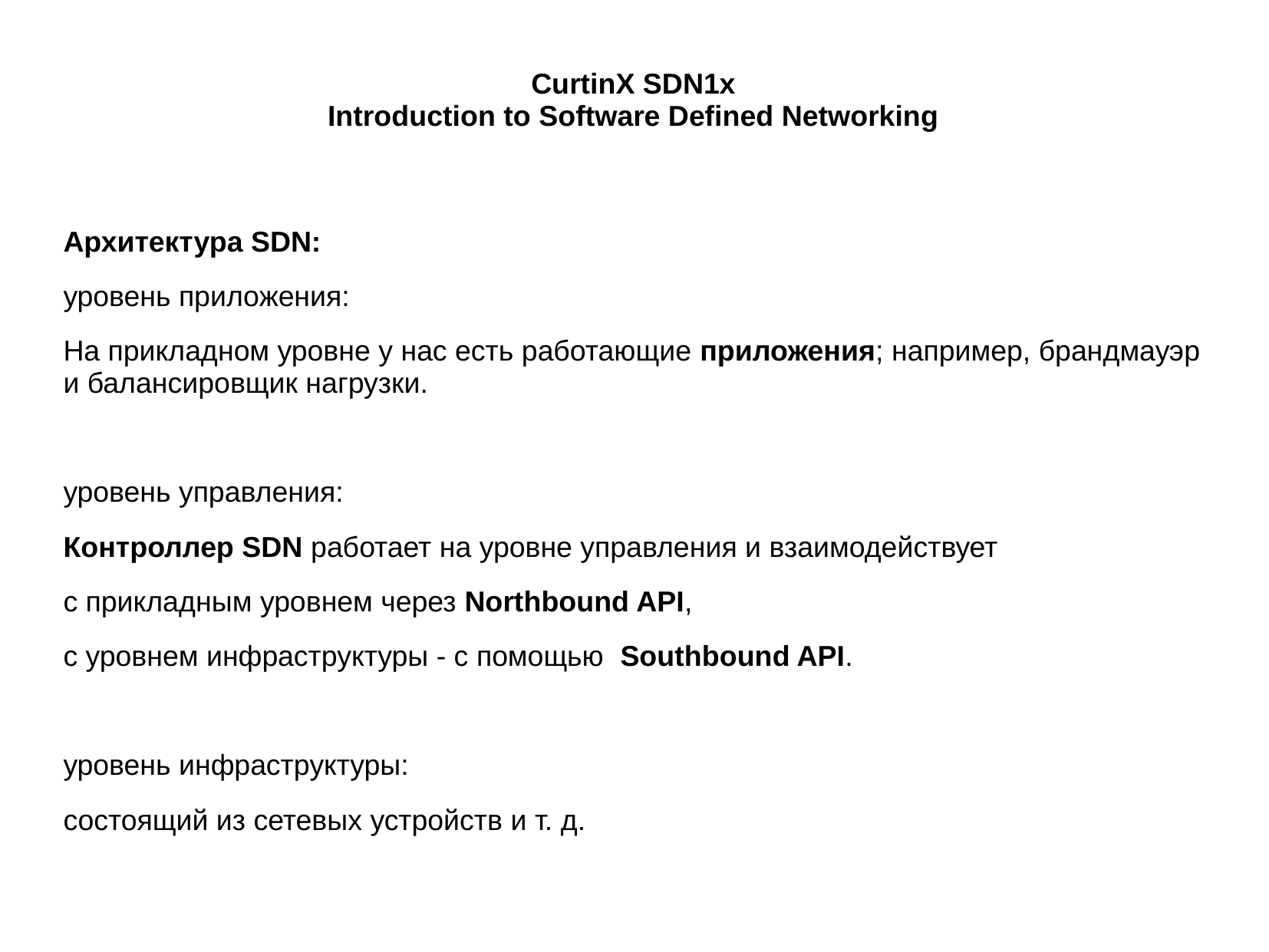

# CurtinX SDN1x Introduction to Software Defined Networking

Архитектура SDN:
уровень приложения:
На прикладном уровне у нас есть работающие приложения; например, брандмауэр и балансировщик нагрузки.

уровень управления:
Контроллер SDN работает на уровне управления и взаимодействует
с прикладным уровнем через Northbound API,
с уровнем инфраструктуры - с помощью  Southbound API.

уровень инфраструктуры:
состоящий из сетевых устройств и т. д.

Проблема с традиционными сетями при управлении трафиком современной сети передачи данных заключается в том, что они имеют следующие проблемы: трудно и сложно управлять современными сетями передачи данных с помощью обычных сетей в обычных сетях нет места для инноваций развертывание новых сетевых функций очень дорого трудно обрабатывать неправильные конфигурации и ошибки